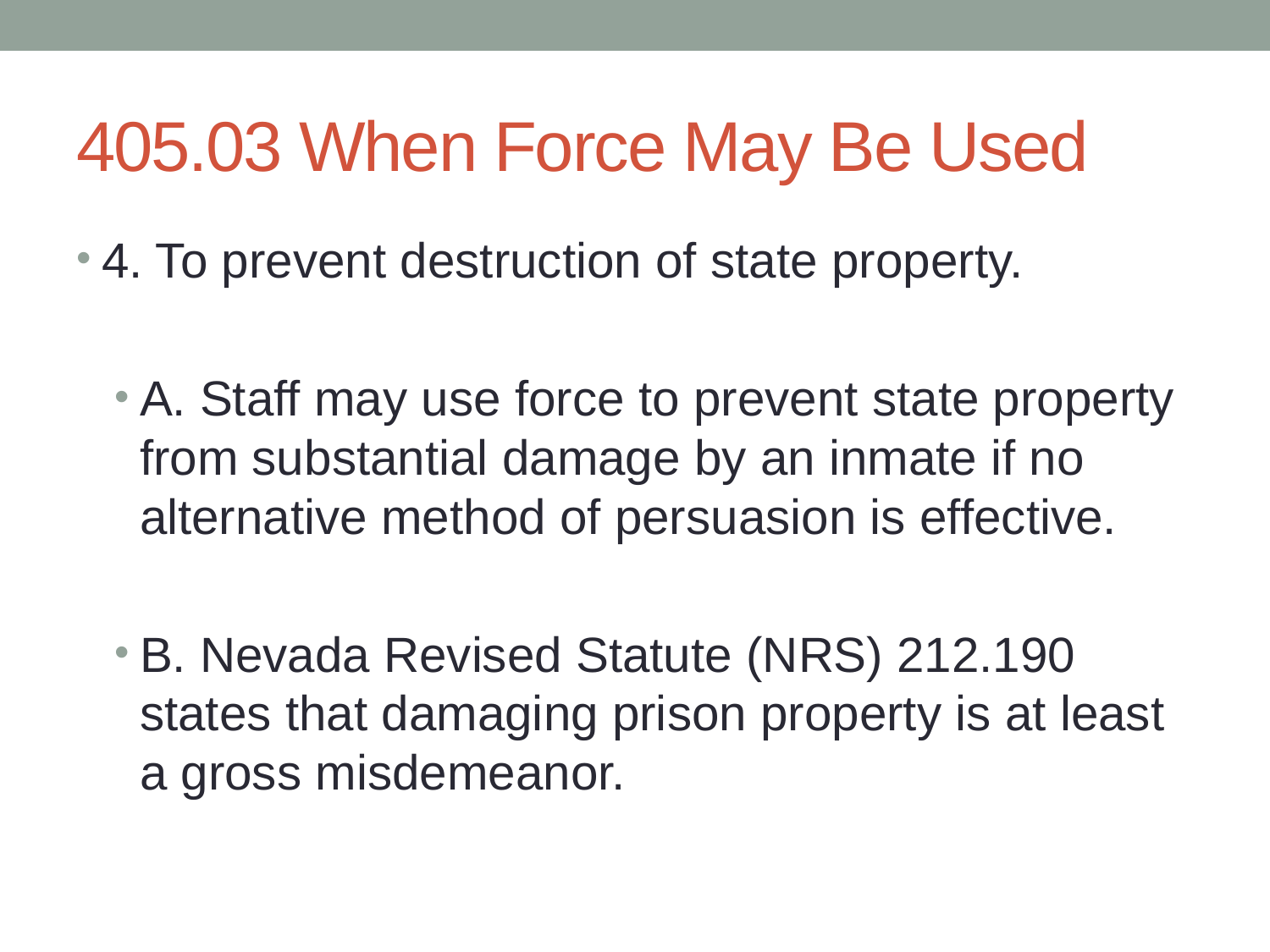

# 405.03 When Force May Be Used
4. To prevent destruction of state property.

A. Staff may use force to prevent state property from substantial damage by an inmate if no alternative method of persuasion is effective.

B. Nevada Revised Statute (NRS) 212.190 states that damaging prison property is at least a gross misdemeanor.